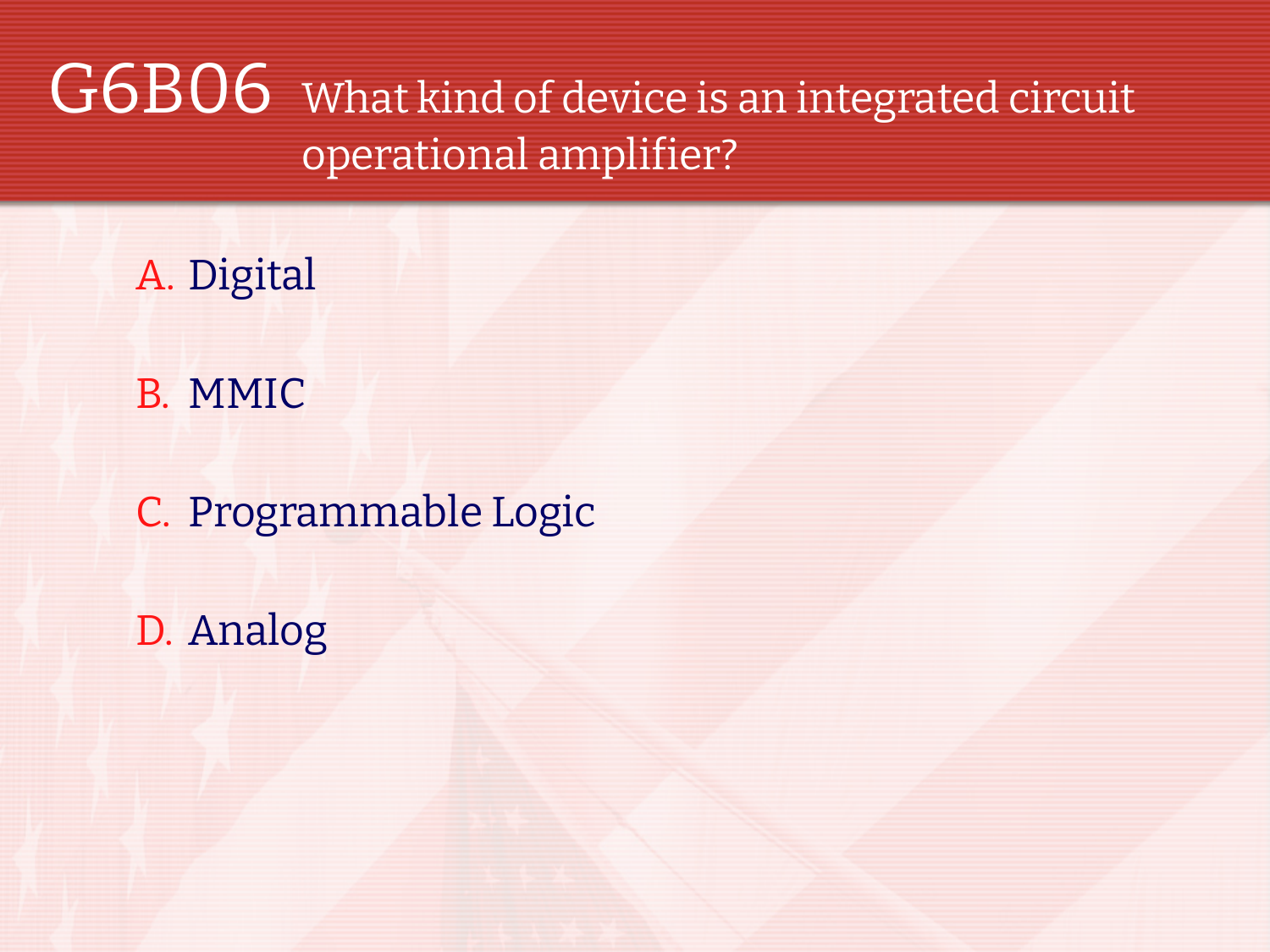

G6B06 	What kind of device is an integrated circuit 			operational amplifier?
Digital

MMIC

Programmable Logic

Analog